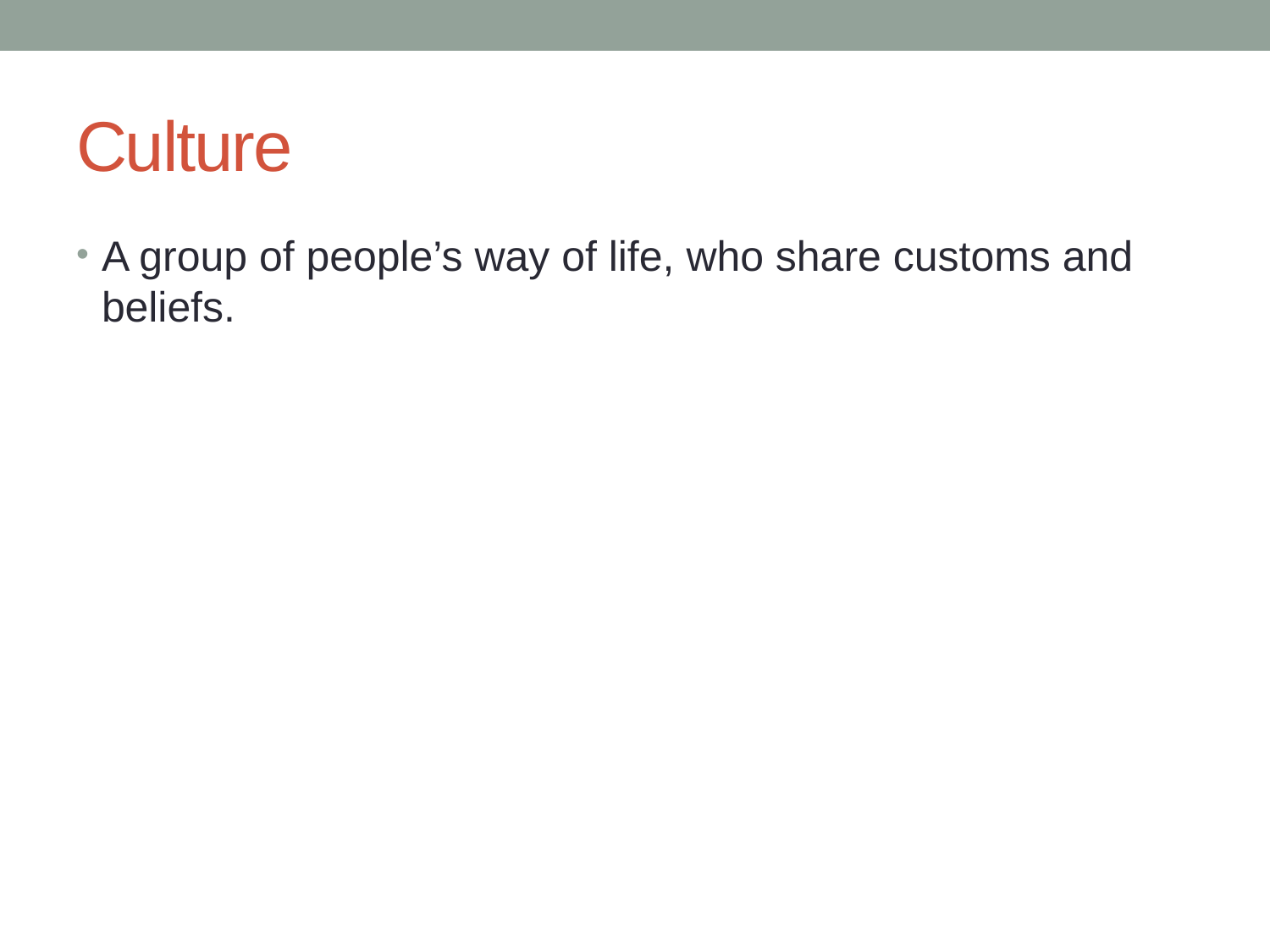

# Culture
A group of people’s way of life, who share customs and beliefs.